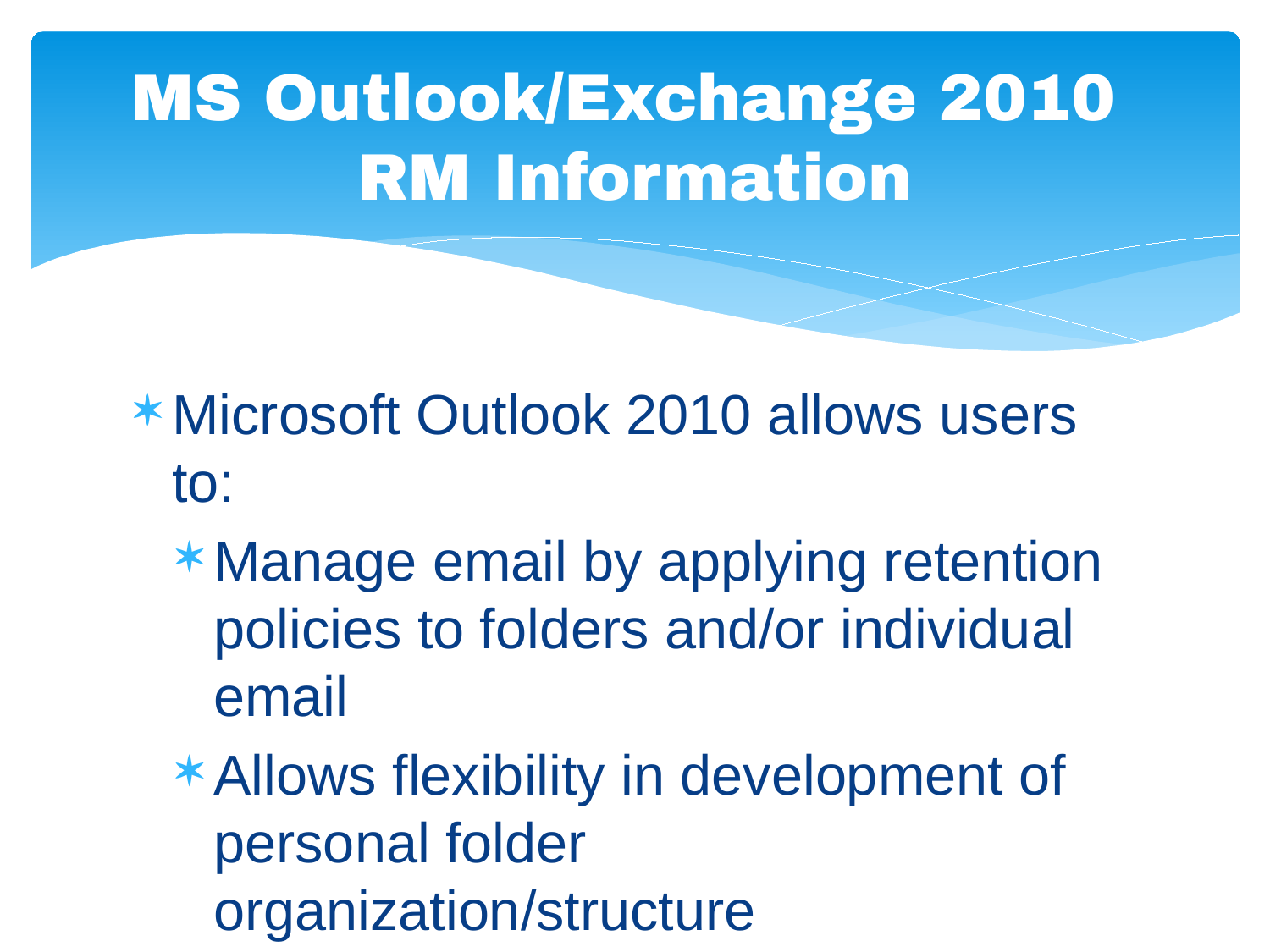

# MS Outlook/Exchange 2010 RM Information
Microsoft Outlook 2010 allows users to:
Manage email by applying retention policies to folders and/or individual email
Allows flexibility in development of personal folder organization/structure